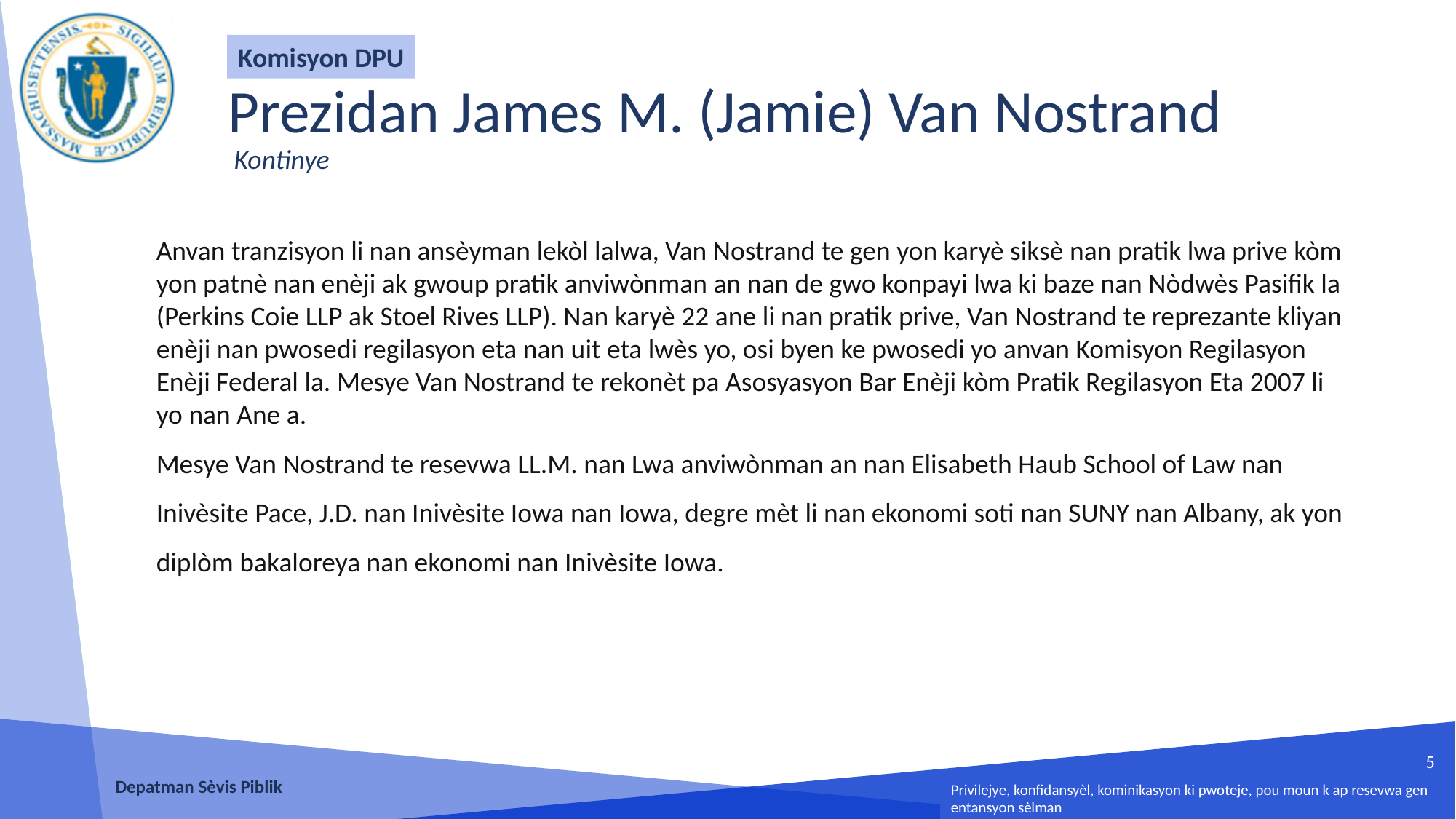

Komisyon DPU
Prezidan James M. (Jamie) Van Nostrand
 Kontinye
Anvan tranzisyon li nan ansèyman lekòl lalwa, Van Nostrand te gen yon karyè siksè nan pratik lwa prive kòm yon patnè nan enèji ak gwoup pratik anviwònman an nan de gwo konpayi lwa ki baze nan Nòdwès Pasifik la (Perkins Coie LLP ak Stoel Rives LLP). Nan karyè 22 ane li nan pratik prive, Van Nostrand te reprezante kliyan enèji nan pwosedi regilasyon eta nan uit eta lwès yo, osi byen ke pwosedi yo anvan Komisyon Regilasyon Enèji Federal la. Mesye Van Nostrand te rekonèt pa Asosyasyon Bar Enèji kòm Pratik Regilasyon Eta 2007 li yo nan Ane a.
Mesye Van Nostrand te resevwa LL.M. nan Lwa anviwònman an nan Elisabeth Haub School of Law nan Inivèsite Pace, J.D. nan Inivèsite Iowa nan Iowa, degre mèt li nan ekonomi soti nan SUNY nan Albany, ak yon diplòm bakaloreya nan ekonomi nan Inivèsite Iowa.
5
Depatman Sèvis Piblik
Privilejye, konfidansyèl, kominikasyon ki pwoteje, pou moun k ap resevwa gen entansyon sèlman